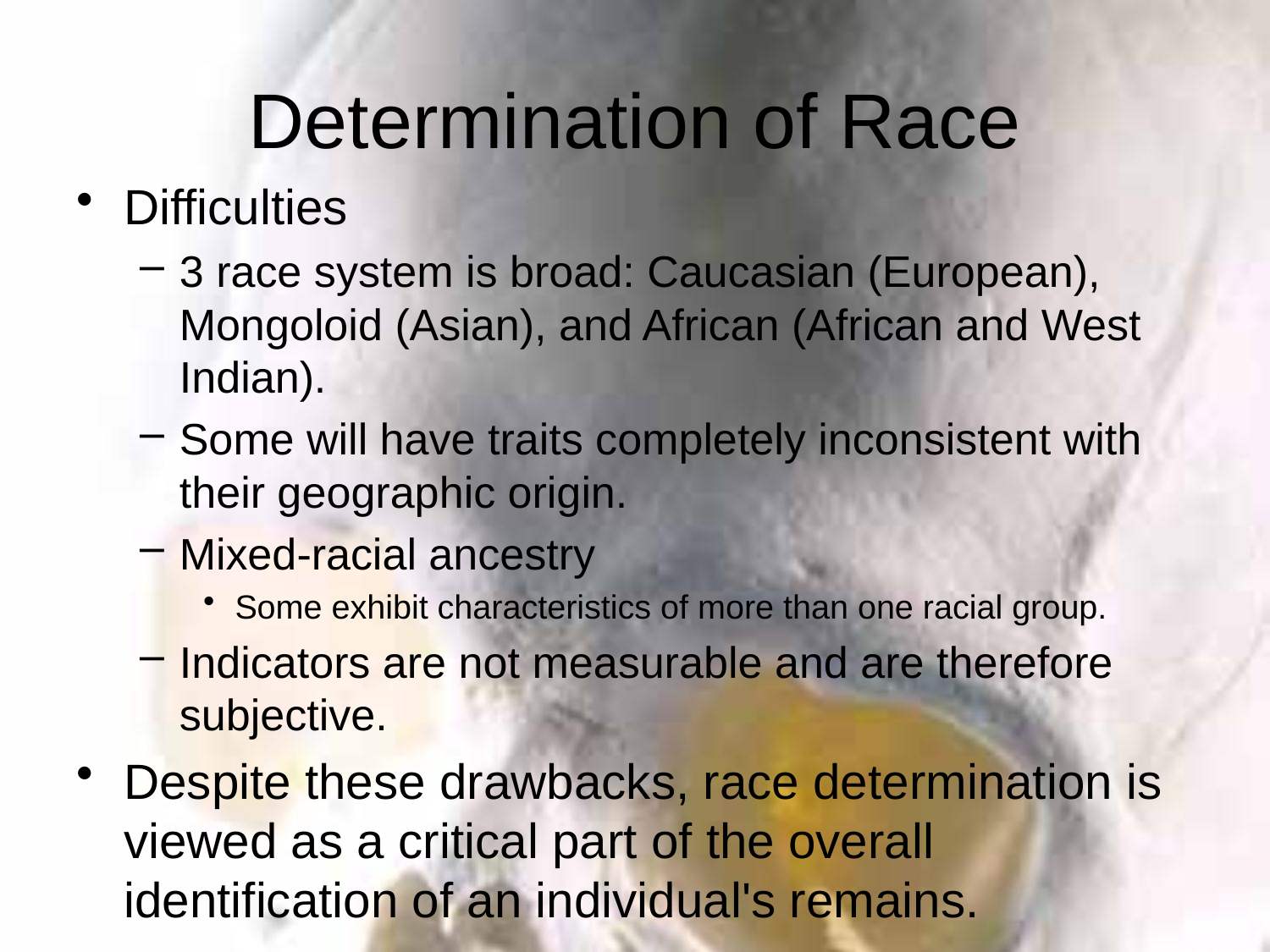

# Determination of Race
Difficulties
3 race system is broad: Caucasian (European), Mongoloid (Asian), and African (African and West Indian).
Some will have traits completely inconsistent with their geographic origin.
Mixed-racial ancestry
Some exhibit characteristics of more than one racial group.
Indicators are not measurable and are therefore subjective.
Despite these drawbacks, race determination is viewed as a critical part of the overall identification of an individual's remains.